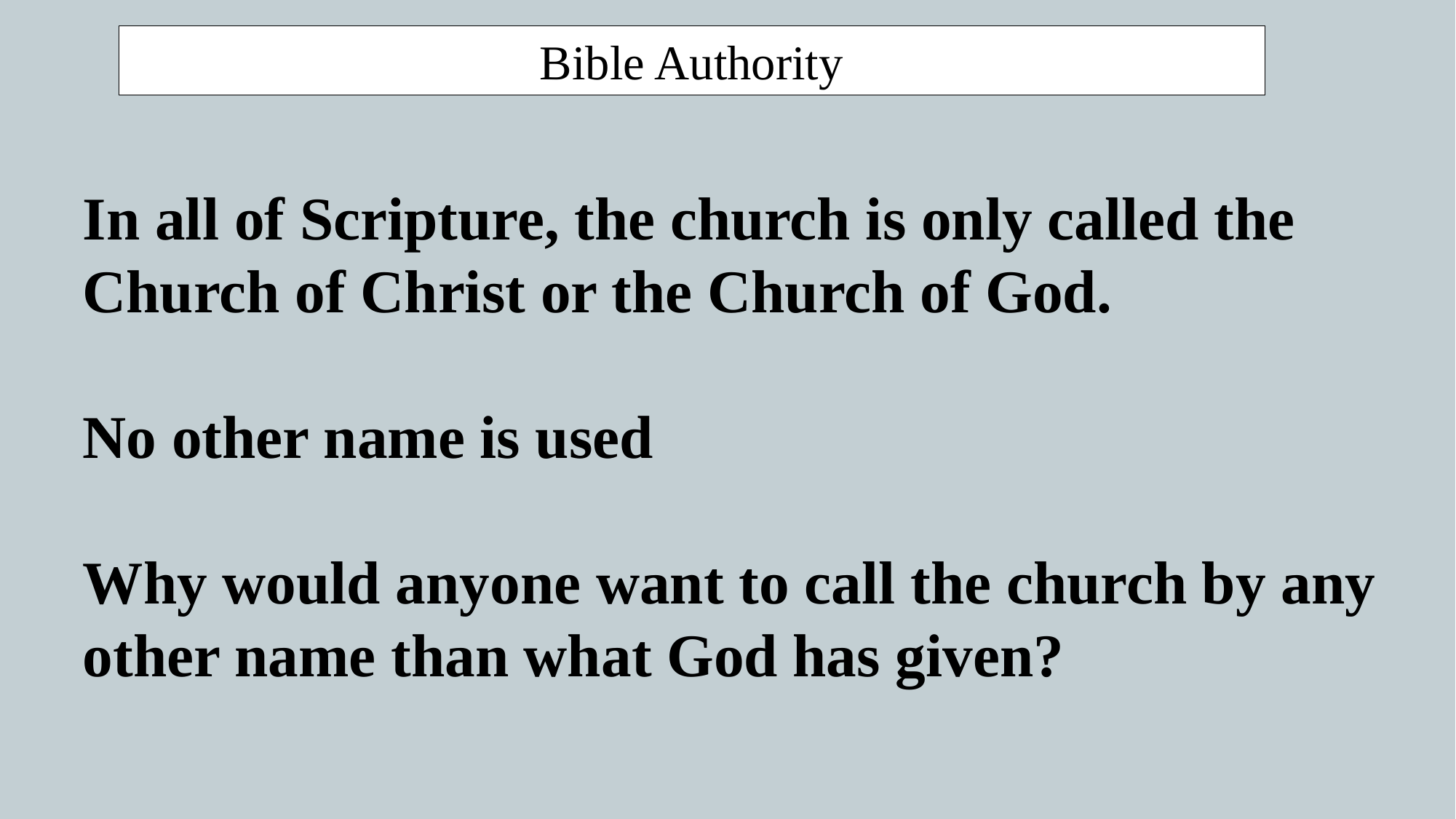

Bible Authority
In all of Scripture, the church is only called the Church of Christ or the Church of God.

No other name is used

Why would anyone want to call the church by any other name than what God has given?